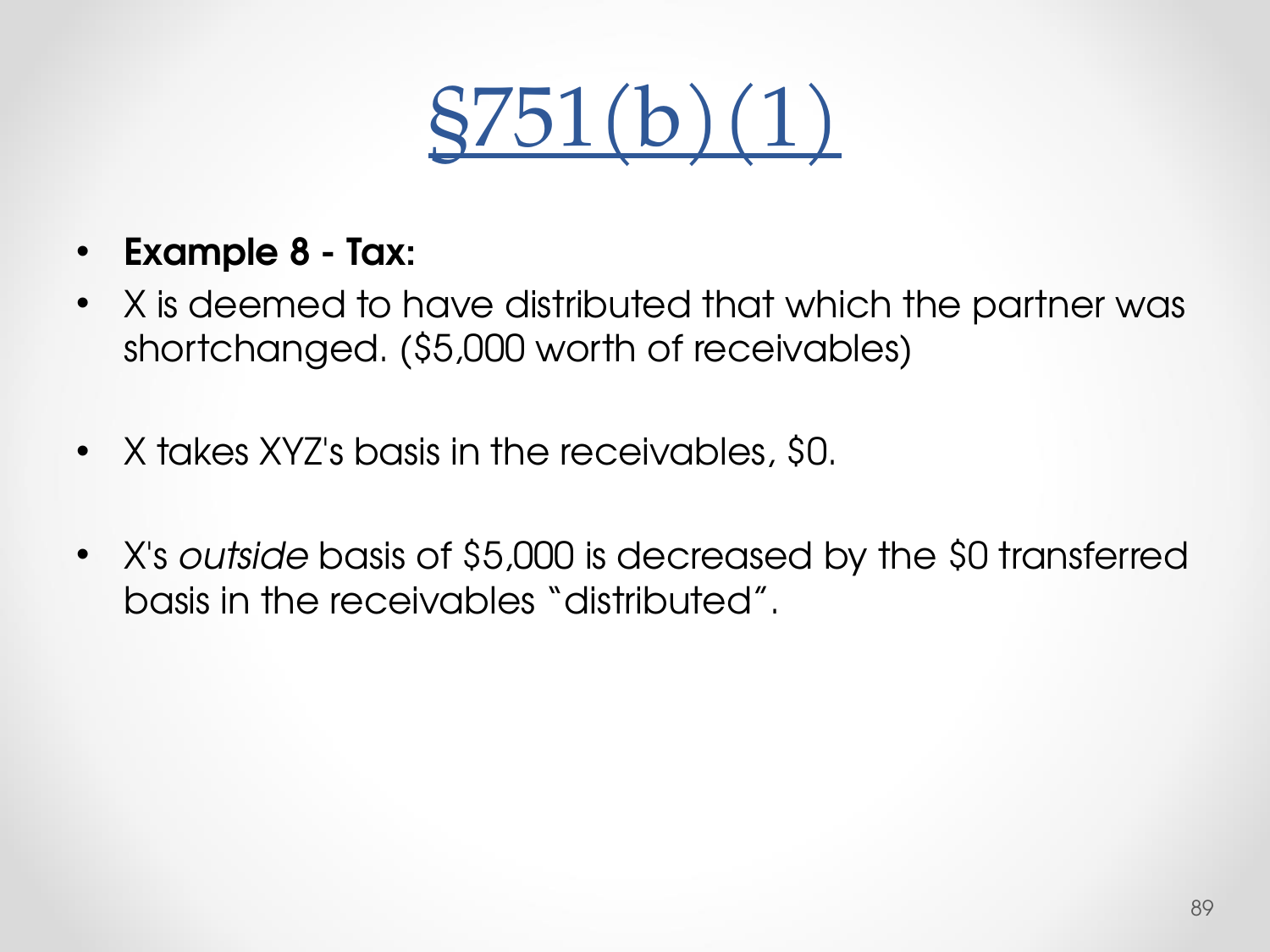

# §751(b)(1)
Example 8 - Tax:
X is deemed to have distributed that which the partner was shortchanged. ($5,000 worth of receivables)

X takes XYZ's basis in the receivables, $0.

X's outside basis of $5,000 is decreased by the $0 transferred basis in the receivables “distributed”.
89